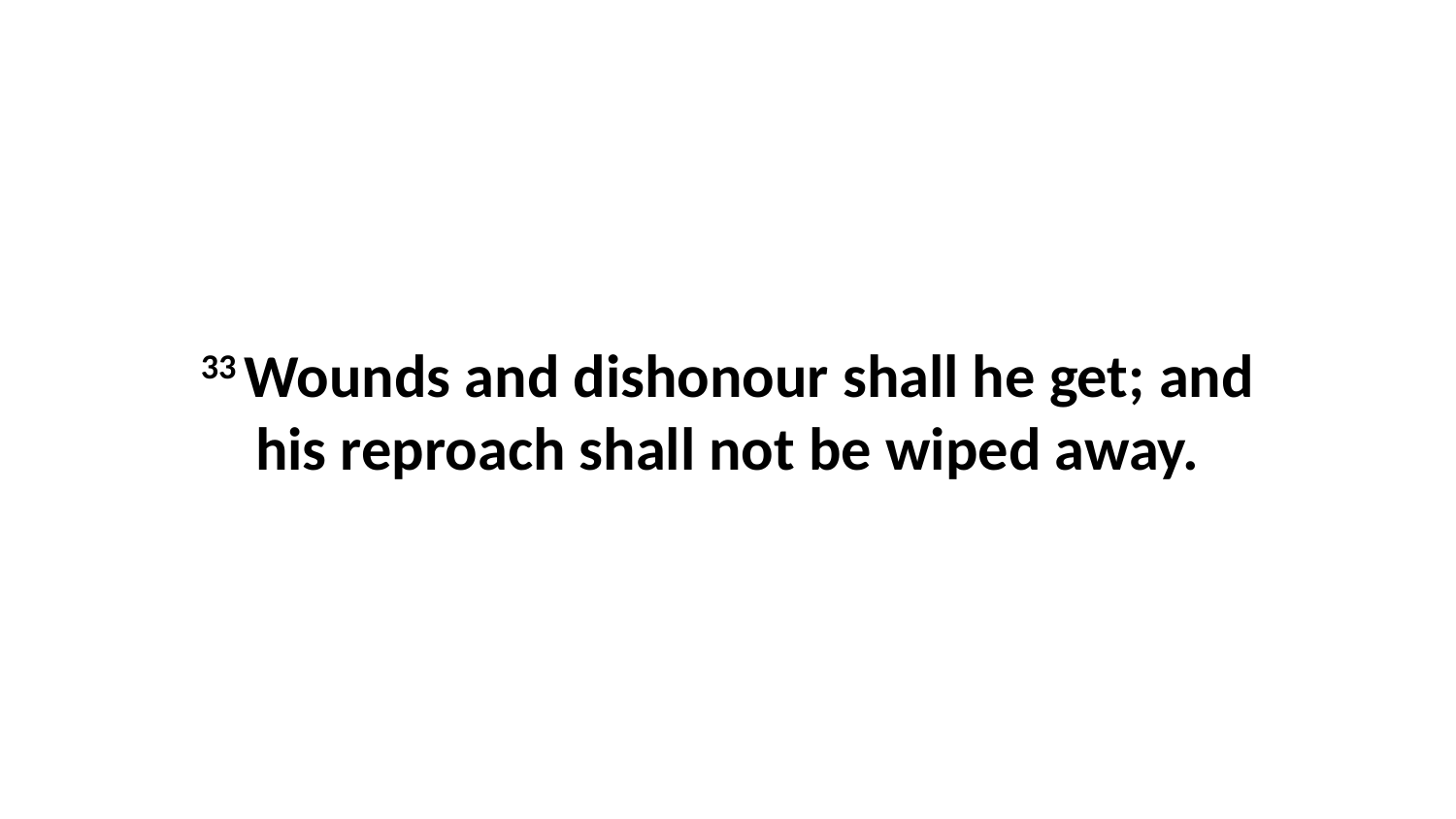

33 Wounds and dishonour shall he get; and his reproach shall not be wiped away.